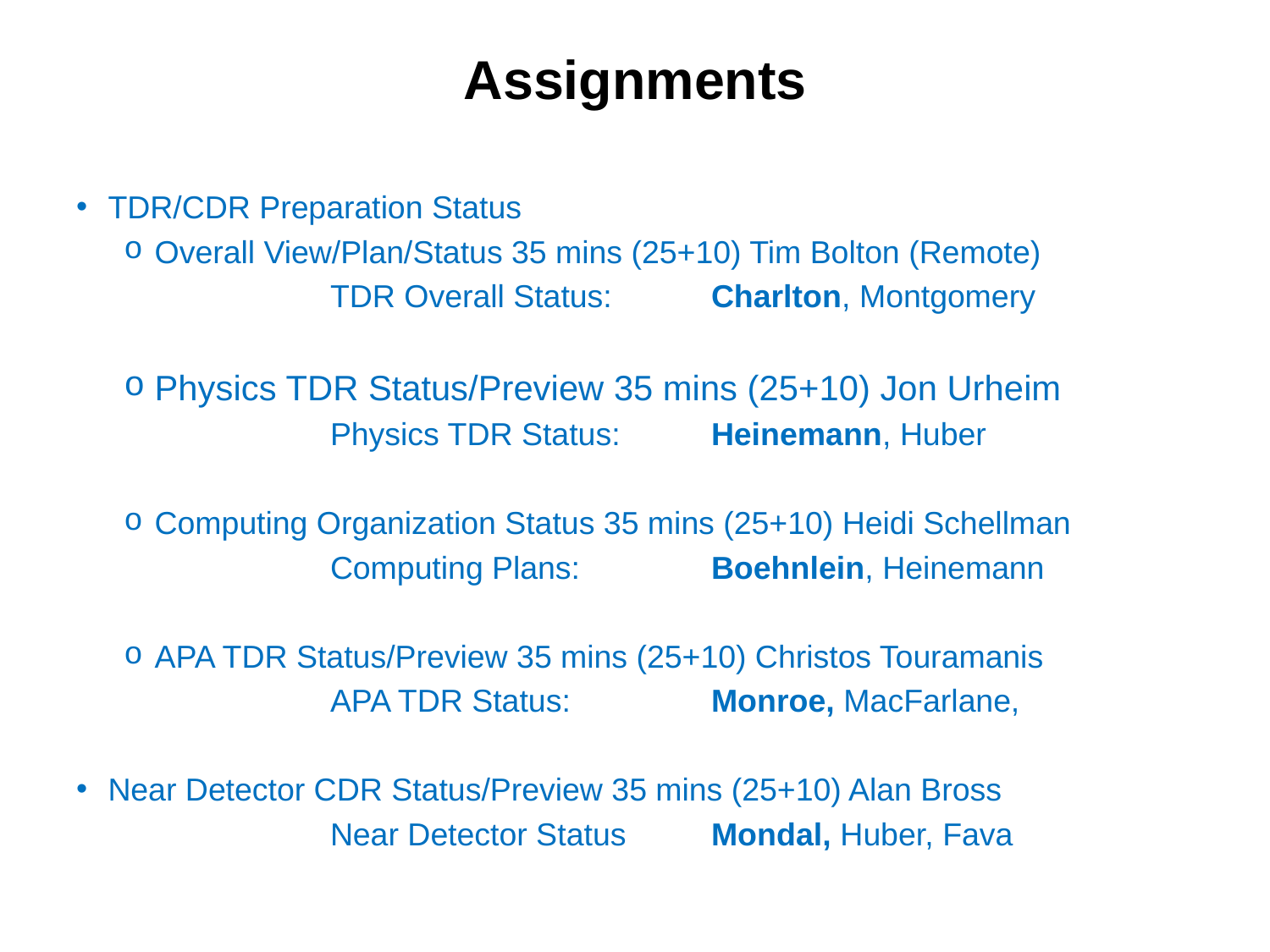

# Assignments

TDR/CDR Preparation Status
Overall View/Plan/Status 35 mins (25+10) Tim Bolton (Remote)
		TDR Overall Status:	Charlton, Montgomery

Physics TDR Status/Preview 35 mins (25+10) Jon Urheim
		Physics TDR Status:	Heinemann, Huber

Computing Organization Status 35 mins (25+10) Heidi Schellman
		Computing Plans:		Boehnlein, Heinemann

APA TDR Status/Preview 35 mins (25+10) Christos Touramanis
		APA TDR Status:		Monroe, MacFarlane,

Near Detector CDR Status/Preview 35 mins (25+10) Alan Bross
		Near Detector Status	Mondal, Huber, Fava